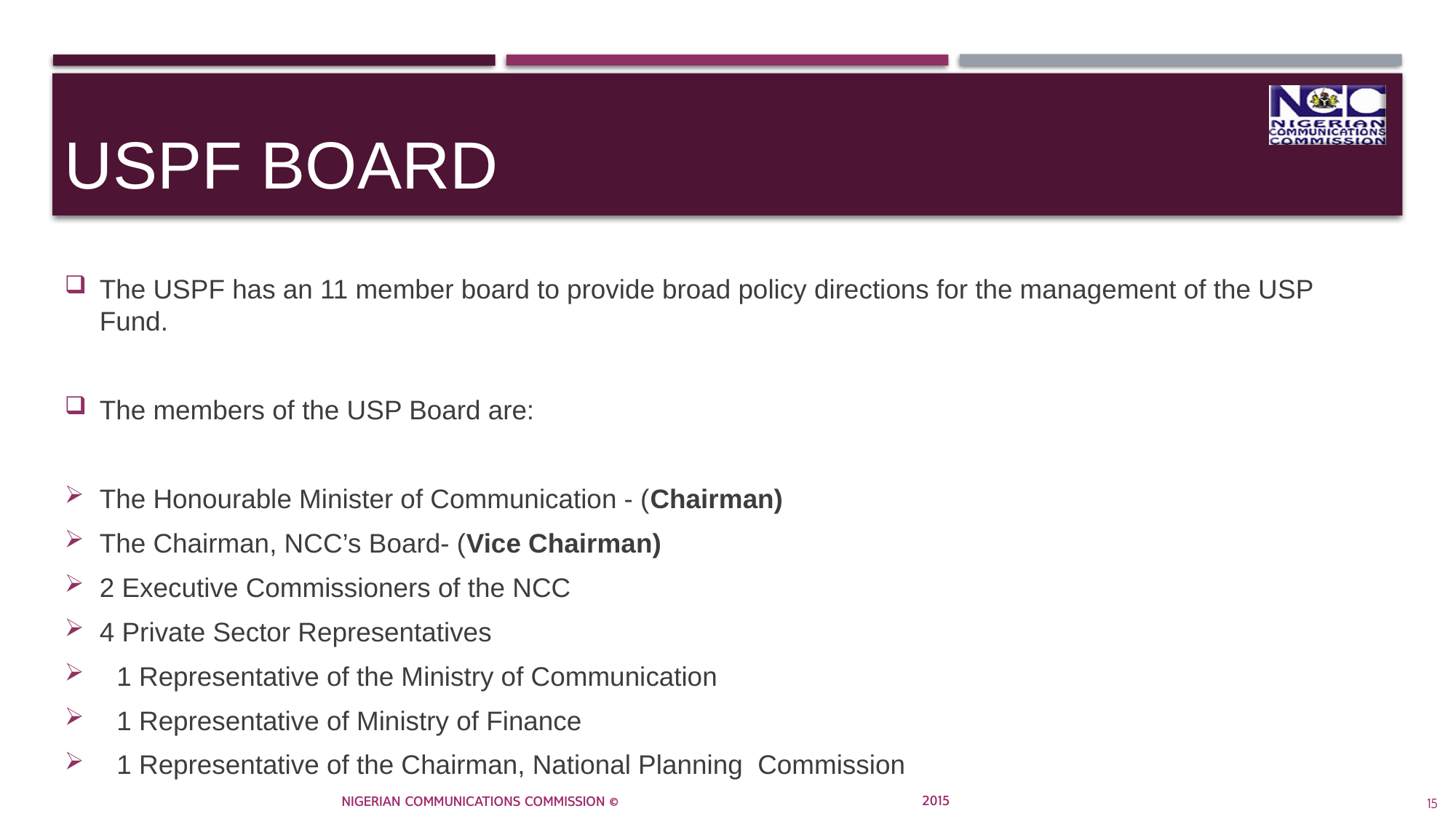

# USPF Board
The USPF has an 11 member board to provide broad policy directions for the management of the USP Fund.

The members of the USP Board are:

The Honourable Minister of Communication - (Chairman)
The Chairman, NCC’s Board- (Vice Chairman)
2 Executive Commissioners of the NCC
4 Private Sector Representatives
1 Representative of the Ministry of Communication
1 Representative of Ministry of Finance
1 Representative of the Chairman, National Planning  Commission

NIGERIAN COMMUNICATIONS COMMISSION ©
2015
15